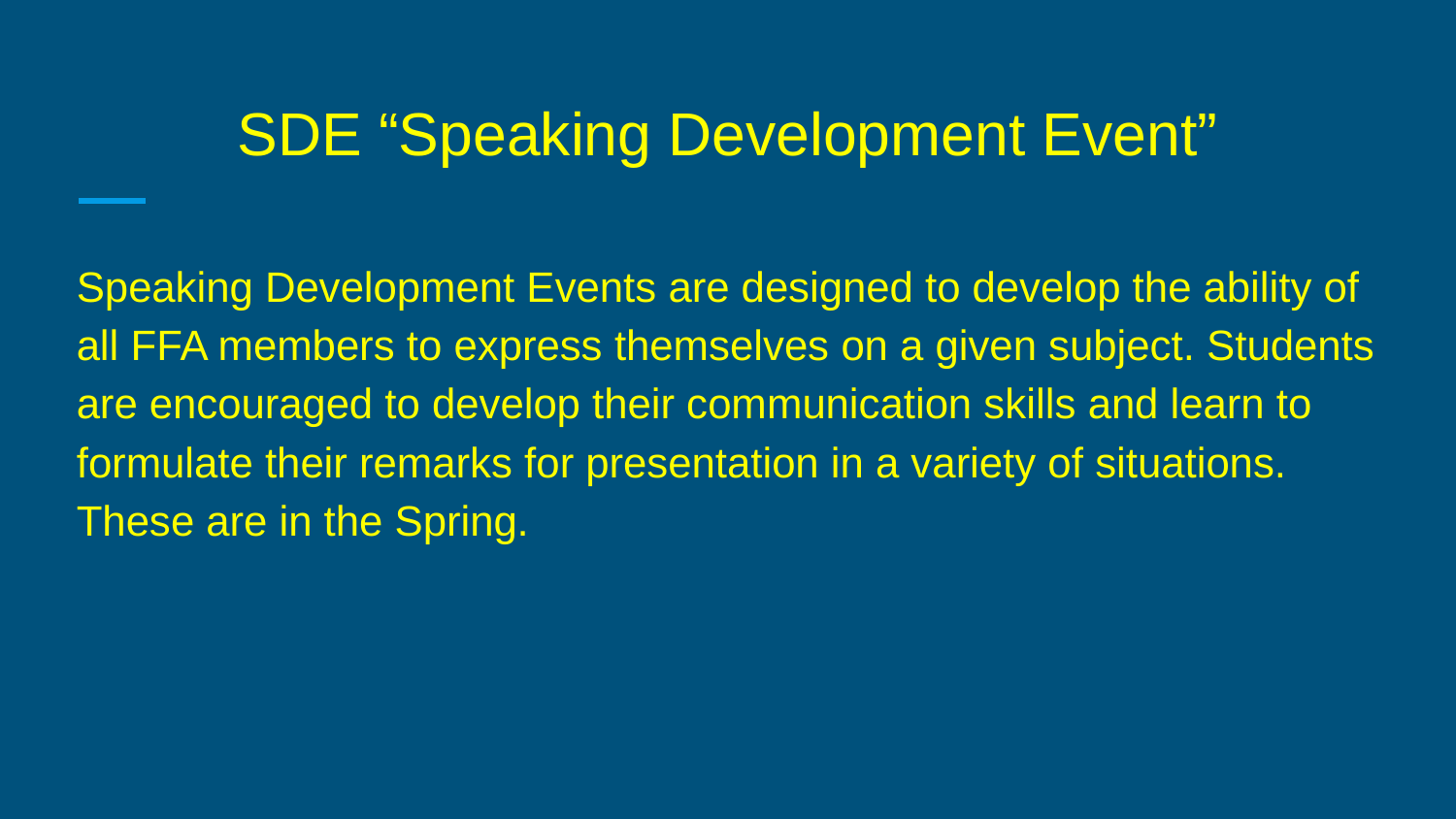

# SDE “Speaking Development Event”
Speaking Development Events are designed to develop the ability of all FFA members to express themselves on a given subject. Students are encouraged to develop their communication skills and learn to formulate their remarks for presentation in a variety of situations.  These are in the Spring.